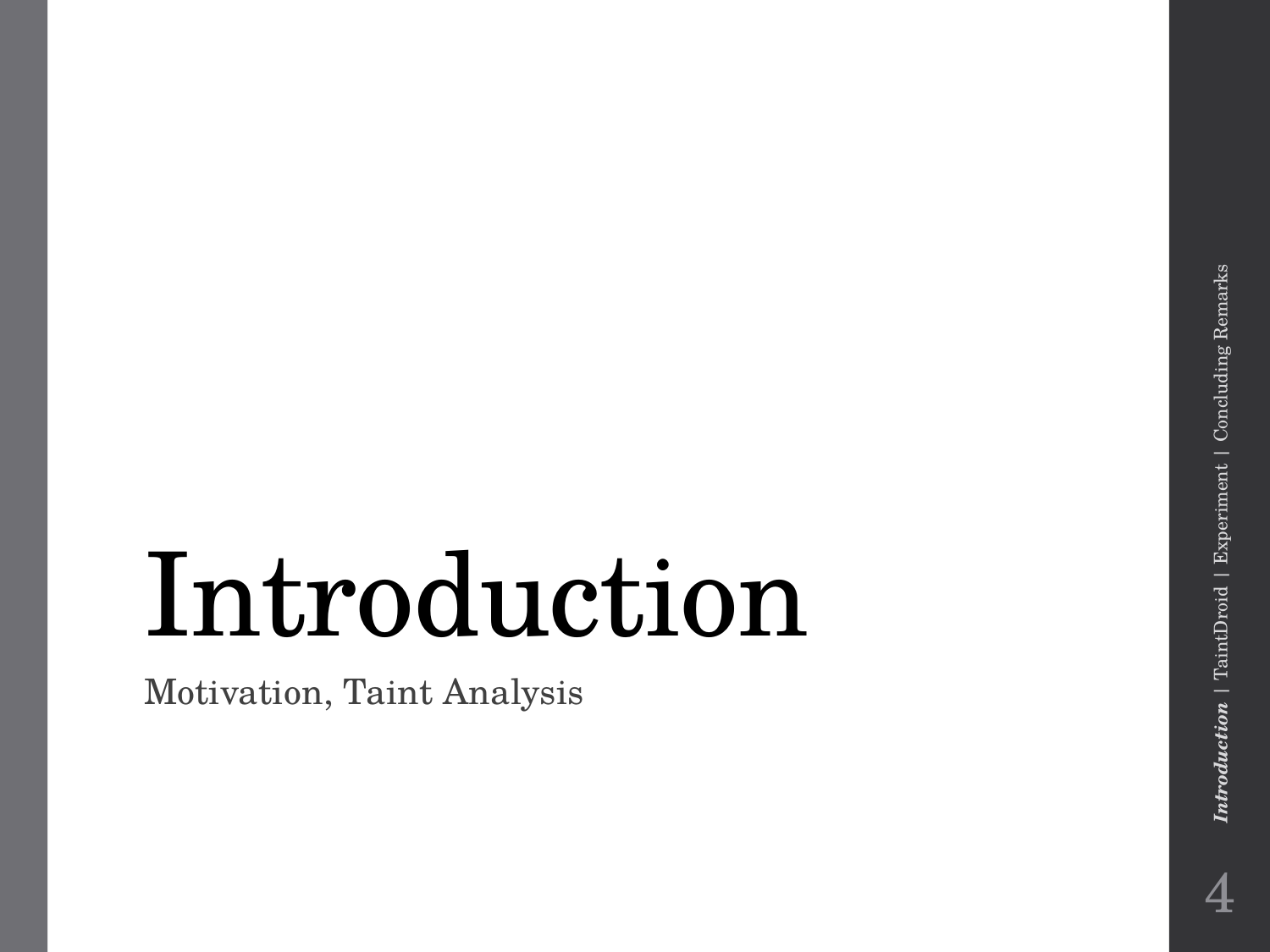

# Introduction
Introduction | TaintDroid | Experiment | Concluding Remarks
Motivation, Taint Analysis
4